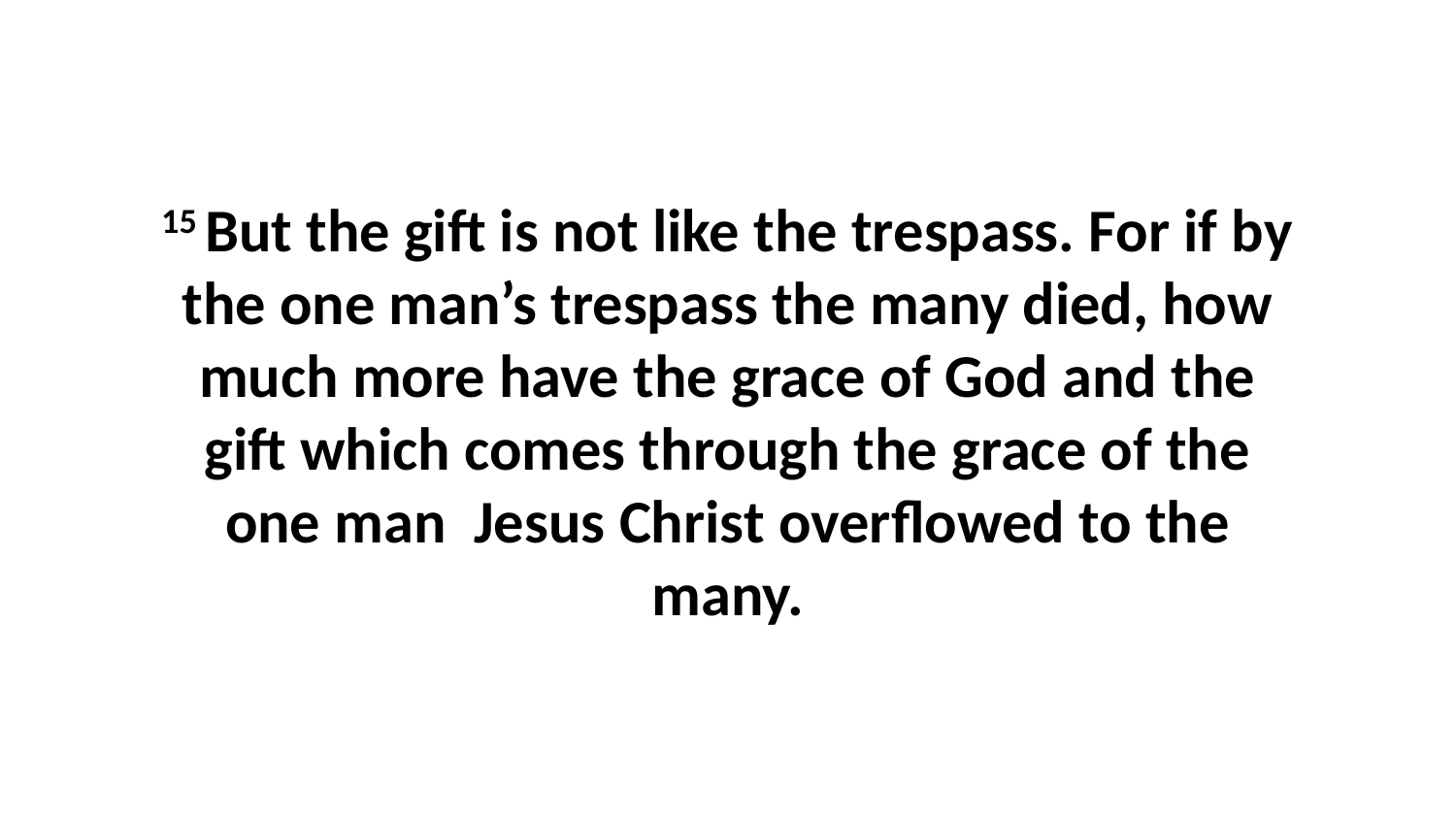

15 But the gift is not like the trespass. For if by the one man’s trespass the many died, how much more have the grace of God and the gift which comes through the grace of the one man  Jesus Christ overflowed to the many.